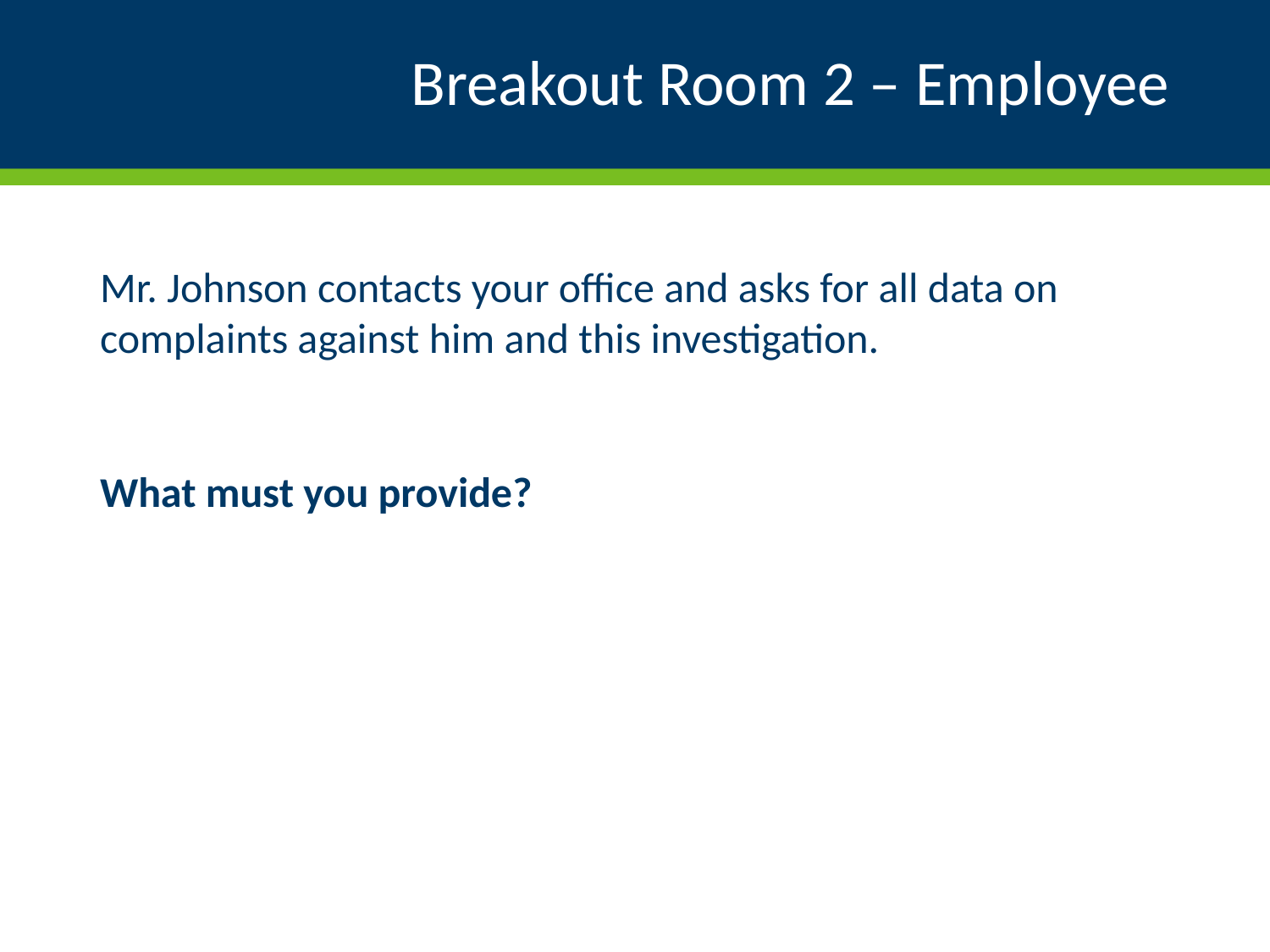

# Breakout Room 2 – Employee
Mr. Johnson contacts your office and asks for all data on complaints against him and this investigation.

What must you provide?